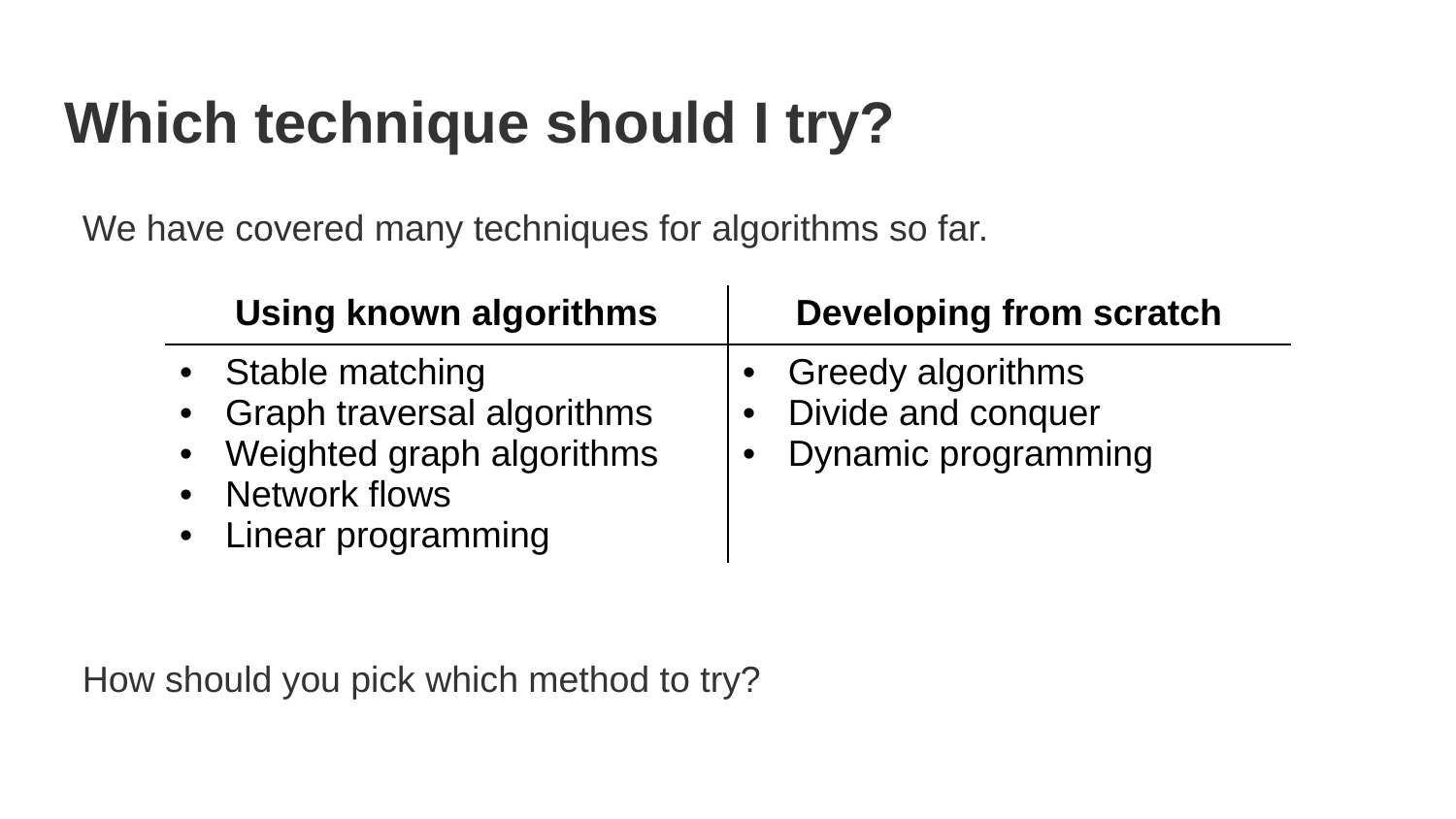

# Which technique should I try?
We have covered many techniques for algorithms so far.

How should you pick which method to try?
| Using known algorithms | Developing from scratch |
| --- | --- |
| Stable matching Graph traversal algorithms Weighted graph algorithms Network flows Linear programming | Greedy algorithms Divide and conquer Dynamic programming |